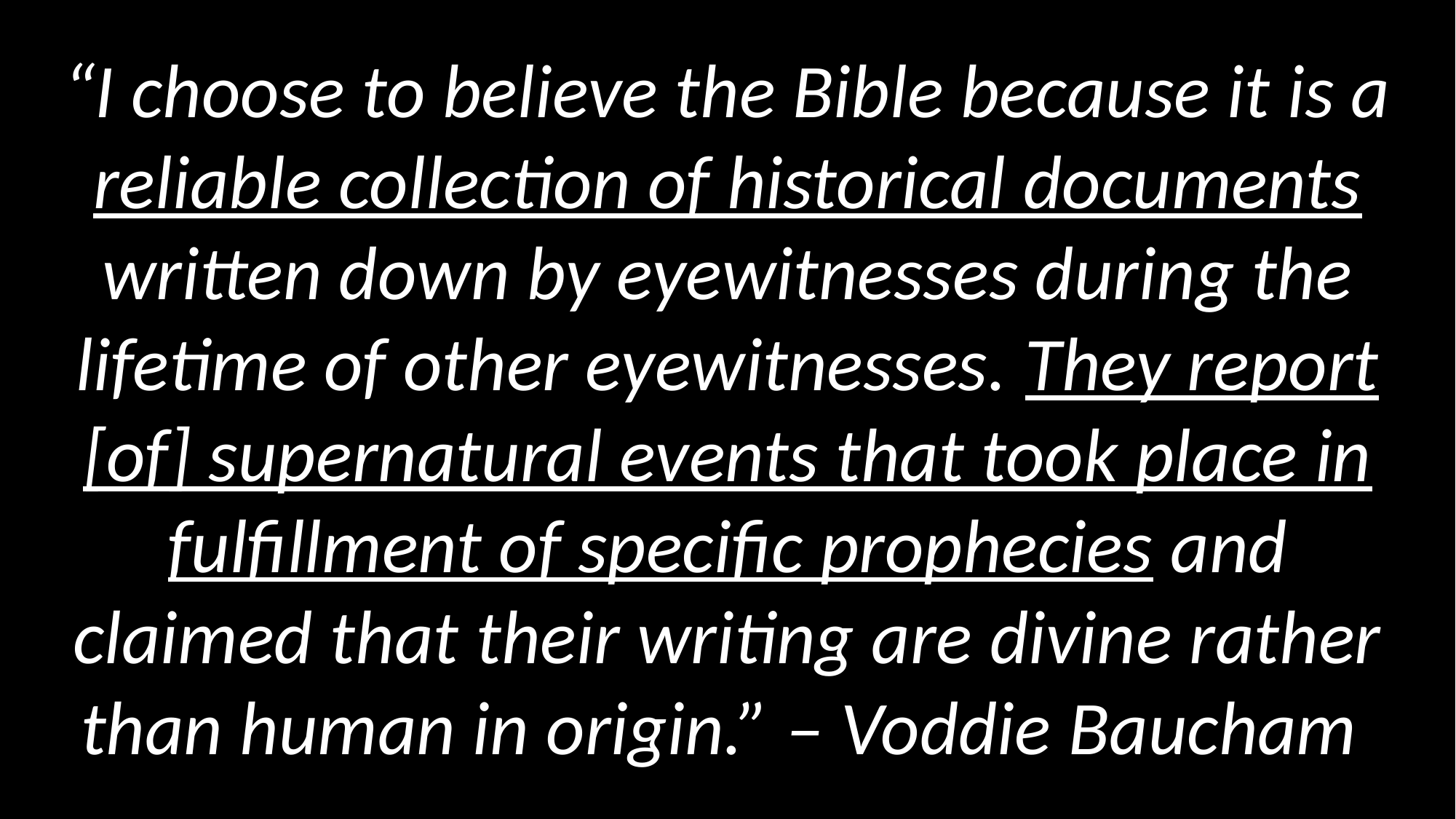

“I choose to believe the Bible because it is a reliable collection of historical documents written down by eyewitnesses during the lifetime of other eyewitnesses. They report [of] supernatural events that took place in fulfillment of specific prophecies and claimed that their writing are divine rather than human in origin.” – Voddie Baucham